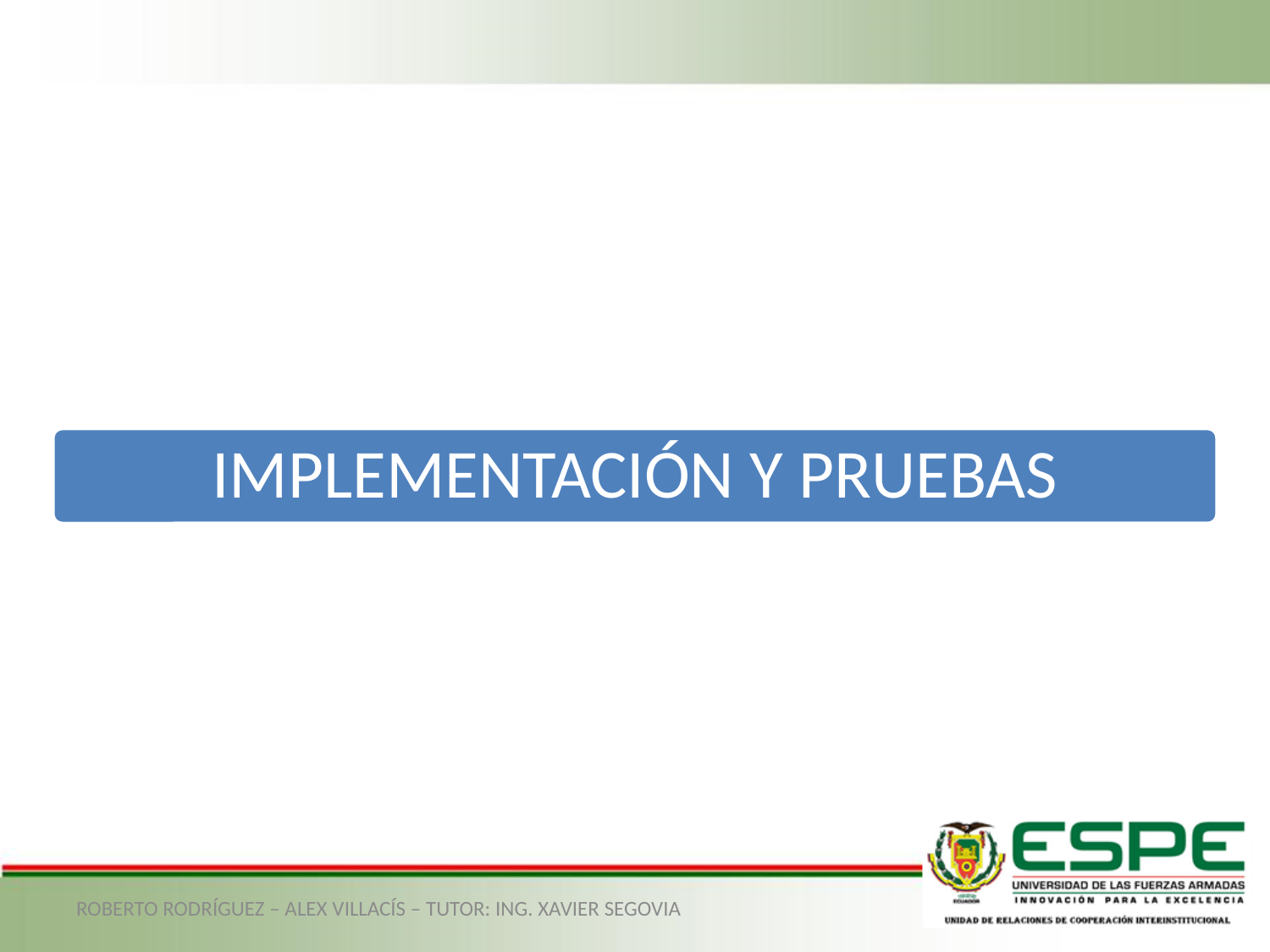

IMPLEMENTACIÓN Y PRUEBAS
ROBERTO RODRÍGUEZ – ALEX VILLACÍS – TUTOR: ING. XAVIER SEGOVIA